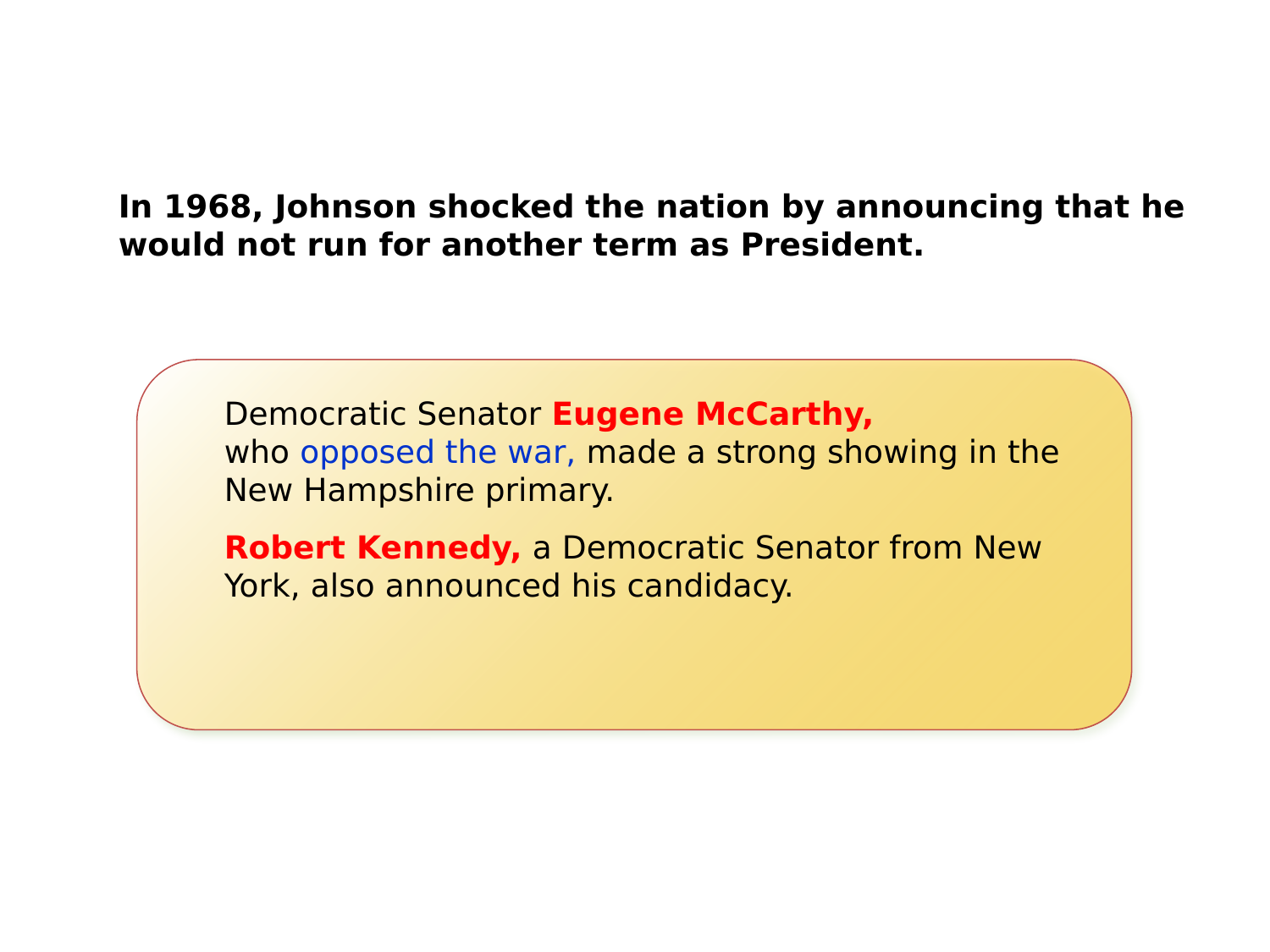

In 1968, Johnson shocked the nation by announcing that he would not run for another term as President.

Democratic Senator Eugene McCarthy,
who opposed the war, made a strong showing in the New Hampshire primary.
Robert Kennedy, a Democratic Senator from New York, also announced his candidacy.